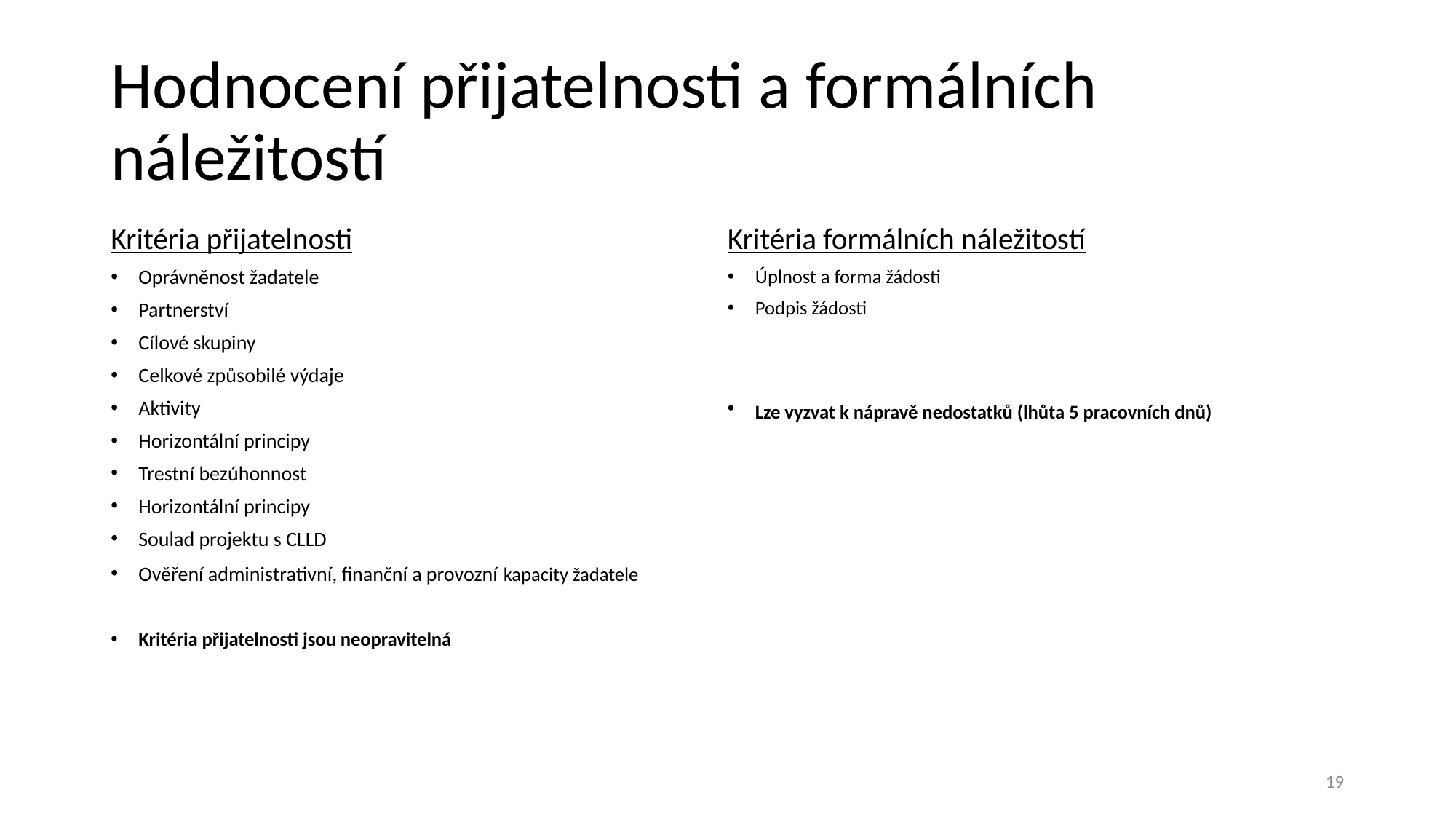

# Hodnocení přijatelnosti a formálních náležitostí
Kritéria přijatelnosti
Oprávněnost žadatele
Partnerství
Cílové skupiny
Celkové způsobilé výdaje
Aktivity
Horizontální principy
Trestní bezúhonnost
Horizontální principy
Soulad projektu s CLLD
Ověření administrativní, finanční a provozní kapacity žadatele

Kritéria přijatelnosti jsou neopravitelná

Kritéria formálních náležitostí
Úplnost a forma žádosti
Podpis žádosti

Lze vyzvat k nápravě nedostatků (lhůta 5 pracovních dnů)

19